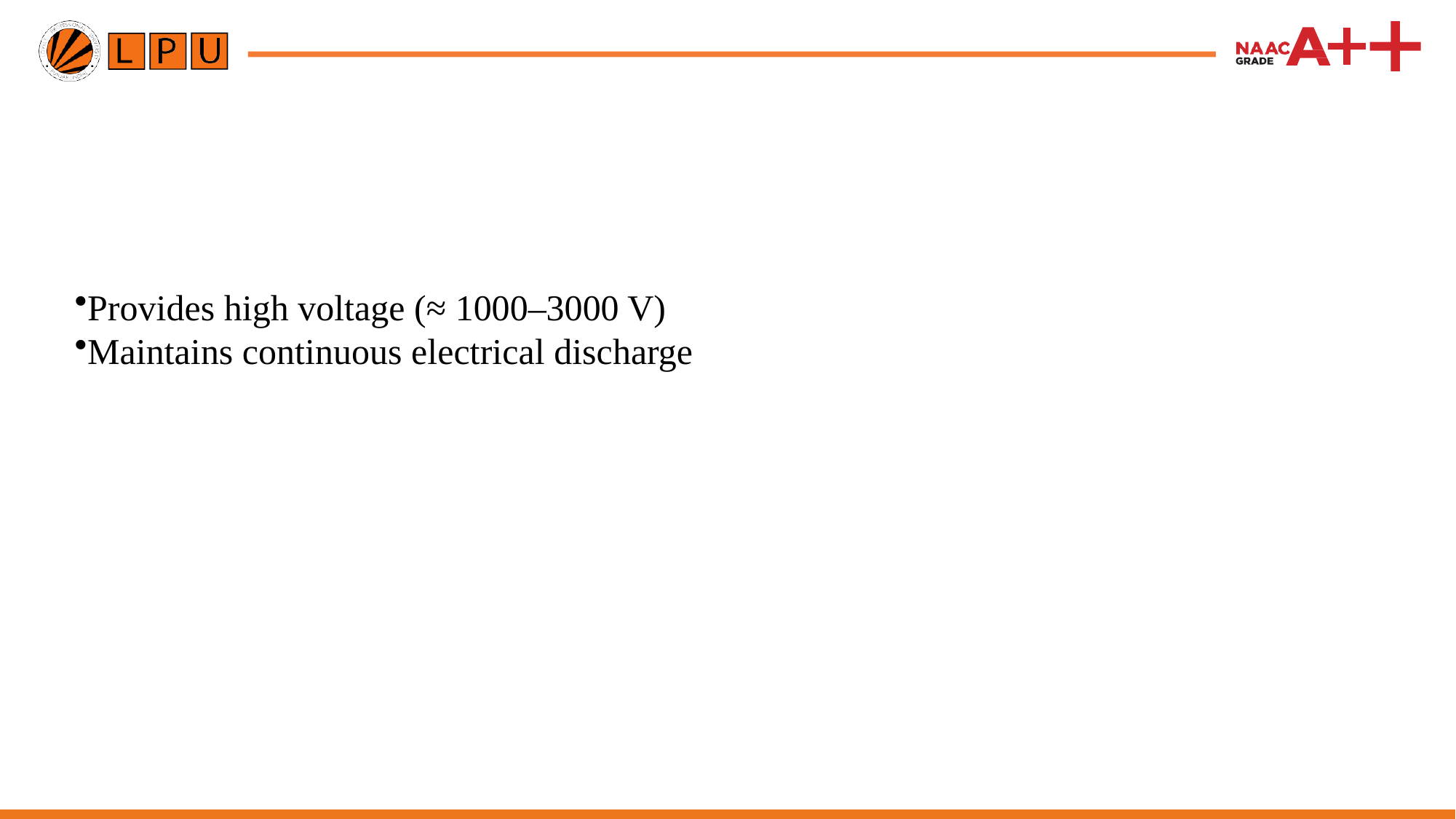

Provides high voltage (≈ 1000–3000 V)
Maintains continuous electrical discharge